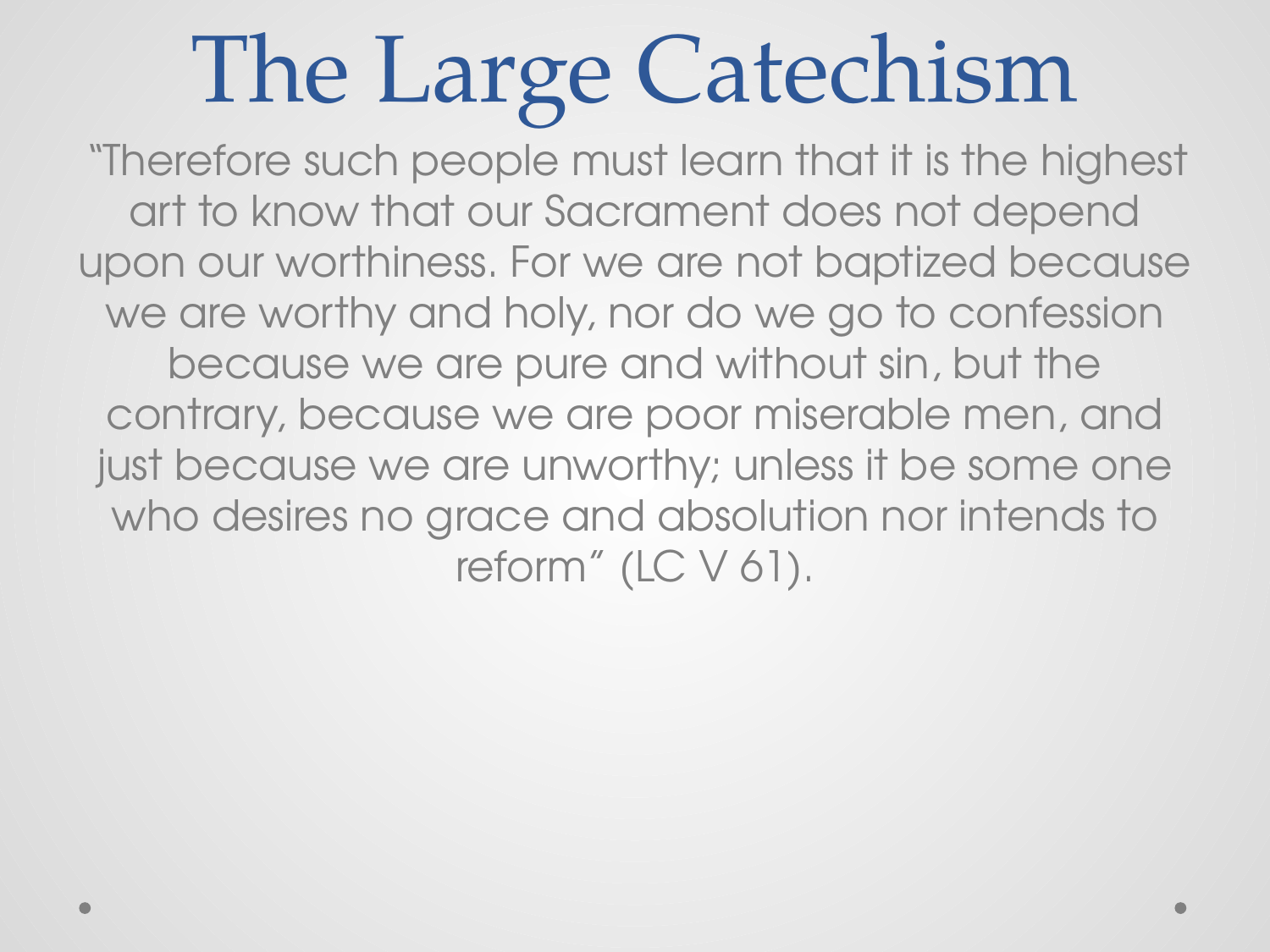

# The Large Catechism
“Therefore such people must learn that it is the highest art to know that our Sacrament does not depend upon our worthiness. For we are not baptized because we are worthy and holy, nor do we go to confession because we are pure and without sin, but the contrary, because we are poor miserable men, and just because we are unworthy; unless it be some one who desires no grace and absolution nor intends to reform” (LC V 61).